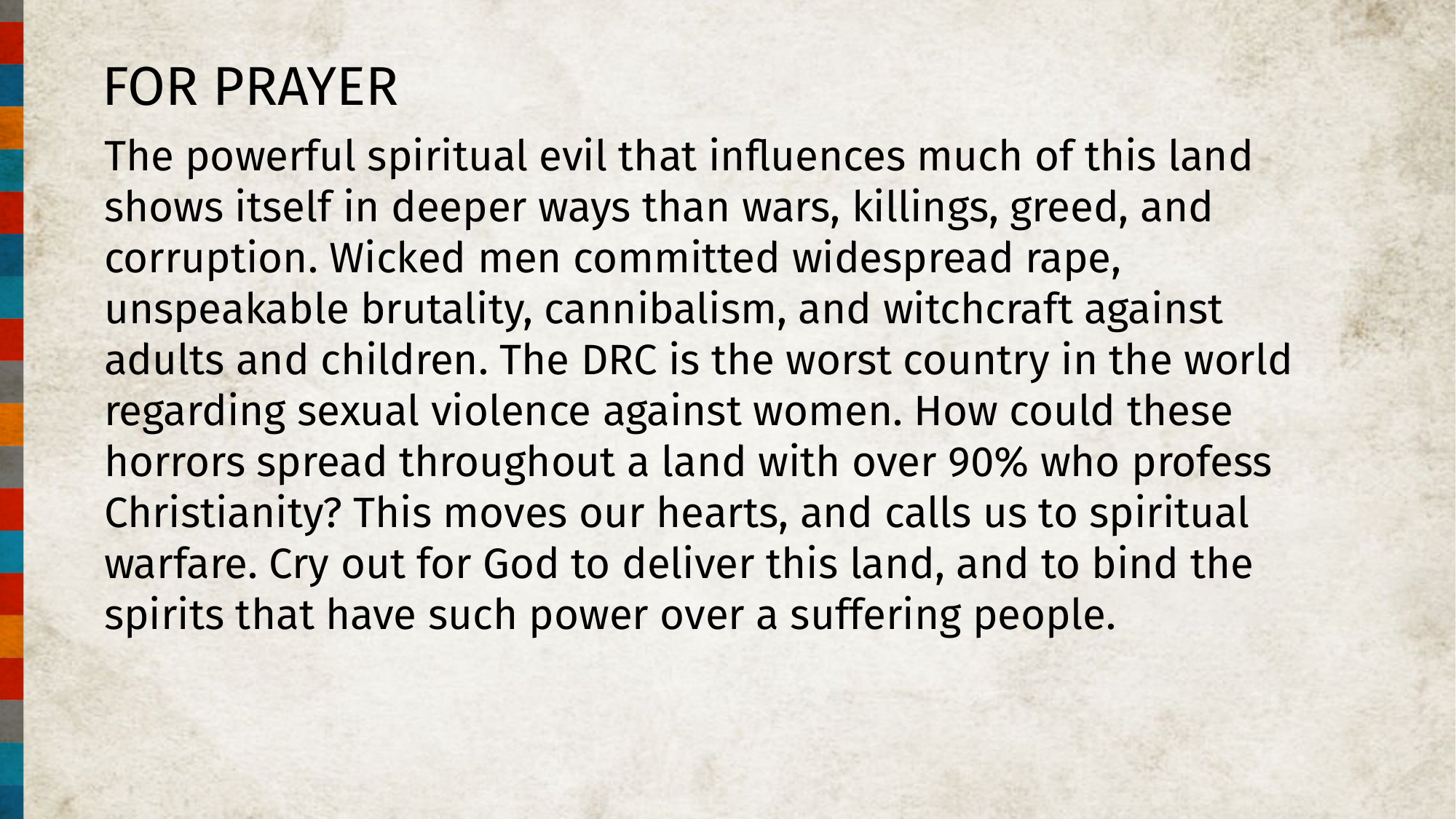

FOR PRAYER
The powerful spiritual evil that influences much of this land shows itself in deeper ways than wars, killings, greed, and corruption. Wicked men committed widespread rape, unspeakable brutality, cannibalism, and witchcraft against adults and children. The DRC is the worst country in the world regarding sexual violence against women. How could these horrors spread throughout a land with over 90% who profess Christianity? This moves our hearts, and calls us to spiritual warfare. Cry out for God to deliver this land, and to bind the spirits that have such power over a suffering people.